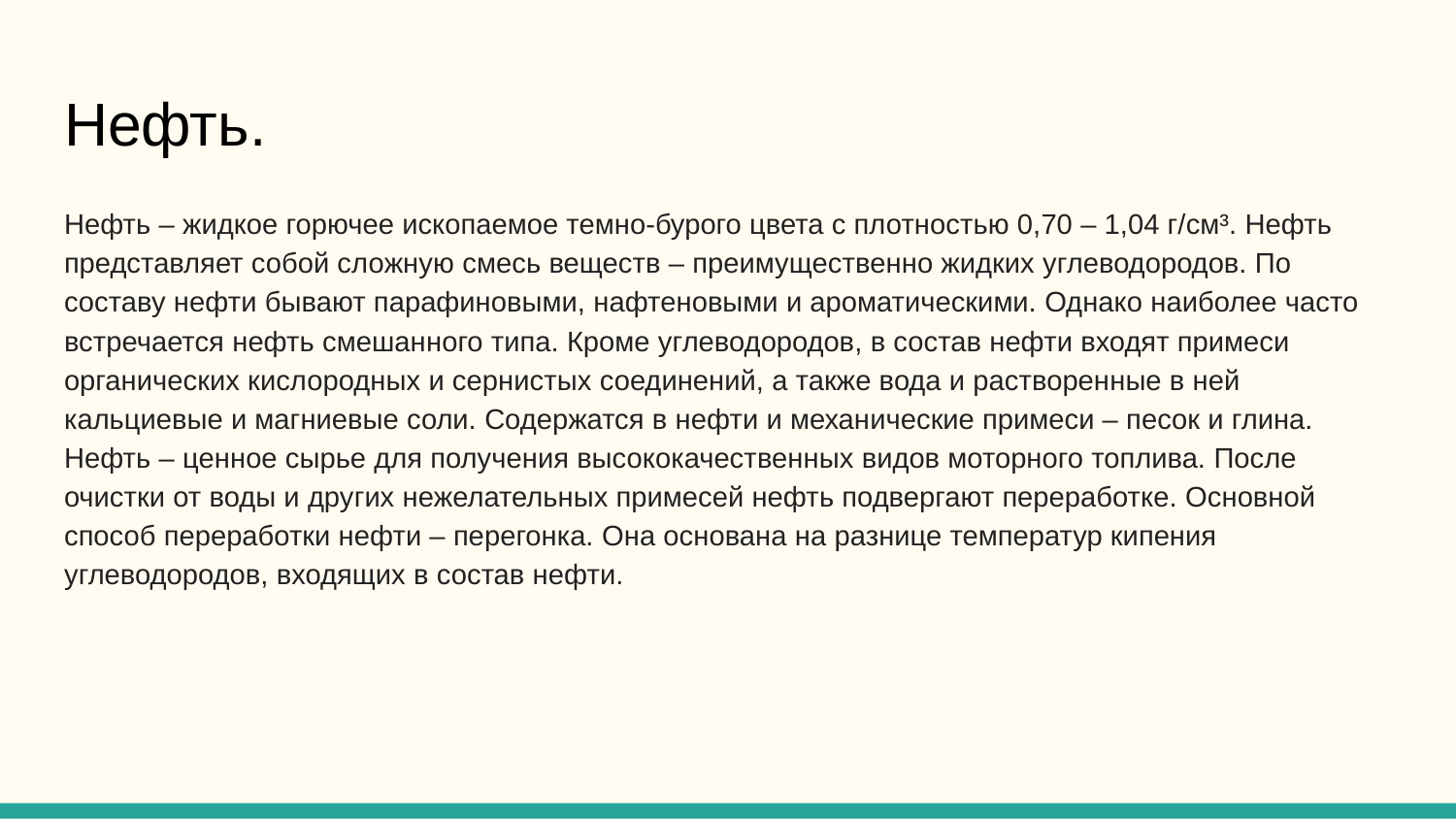

# Нефть.
Нефть – жидкое горючее ископаемое темно-бурого цвета с плотностью 0,70 – 1,04 г/см³. Нефть представляет собой сложную смесь веществ – преимущественно жидких углеводородов. По составу нефти бывают парафиновыми, нафтеновыми и ароматическими. Однако наиболее часто встречается нефть смешанного типа. Кроме углеводородов, в состав нефти входят примеси органических кислородных и сернистых соединений, а также вода и растворенные в ней кальциевые и магниевые соли. Содержатся в нефти и механические примеси – песок и глина. Нефть – ценное сырье для получения высококачественных видов моторного топлива. После очистки от воды и других нежелательных примесей нефть подвергают переработке. Основной способ переработки нефти – перегонка. Она основана на разнице температур кипения углеводородов, входящих в состав нефти.